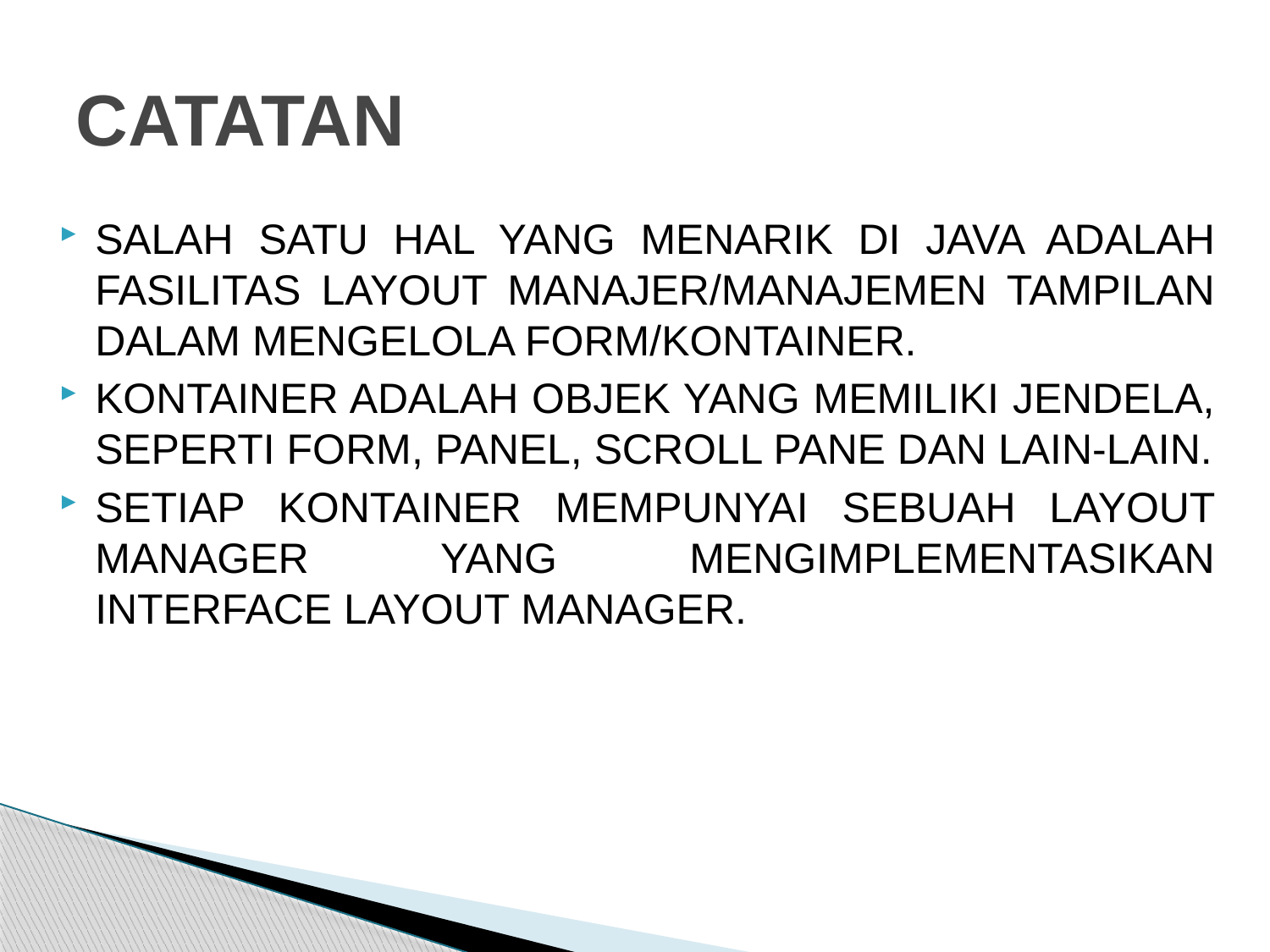

# CATATAN
SALAH SATU HAL YANG MENARIK DI JAVA ADALAH FASILITAS LAYOUT MANAJER/MANAJEMEN TAMPILAN DALAM MENGELOLA FORM/KONTAINER.
KONTAINER ADALAH OBJEK YANG MEMILIKI JENDELA, SEPERTI FORM, PANEL, SCROLL PANE DAN LAIN-LAIN.
SETIAP KONTAINER MEMPUNYAI SEBUAH LAYOUT MANAGER YANG MENGIMPLEMENTASIKAN INTERFACE LAYOUT MANAGER.